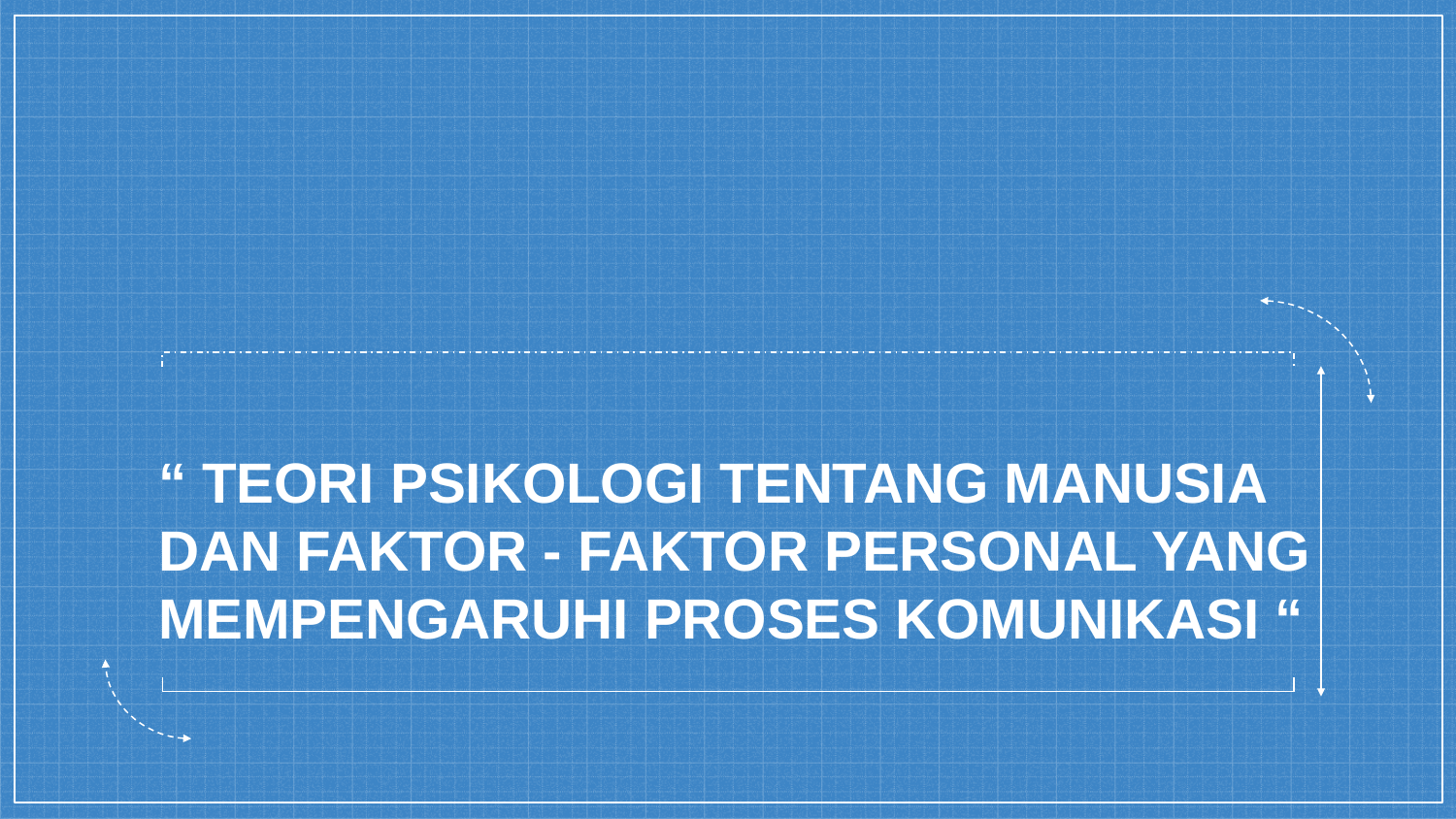

# “ TEORI PSIKOLOGI TENTANG MANUSIA DAN FAKTOR - FAKTOR PERSONAL YANG MEMPENGARUHI PROSES KOMUNIKASI “